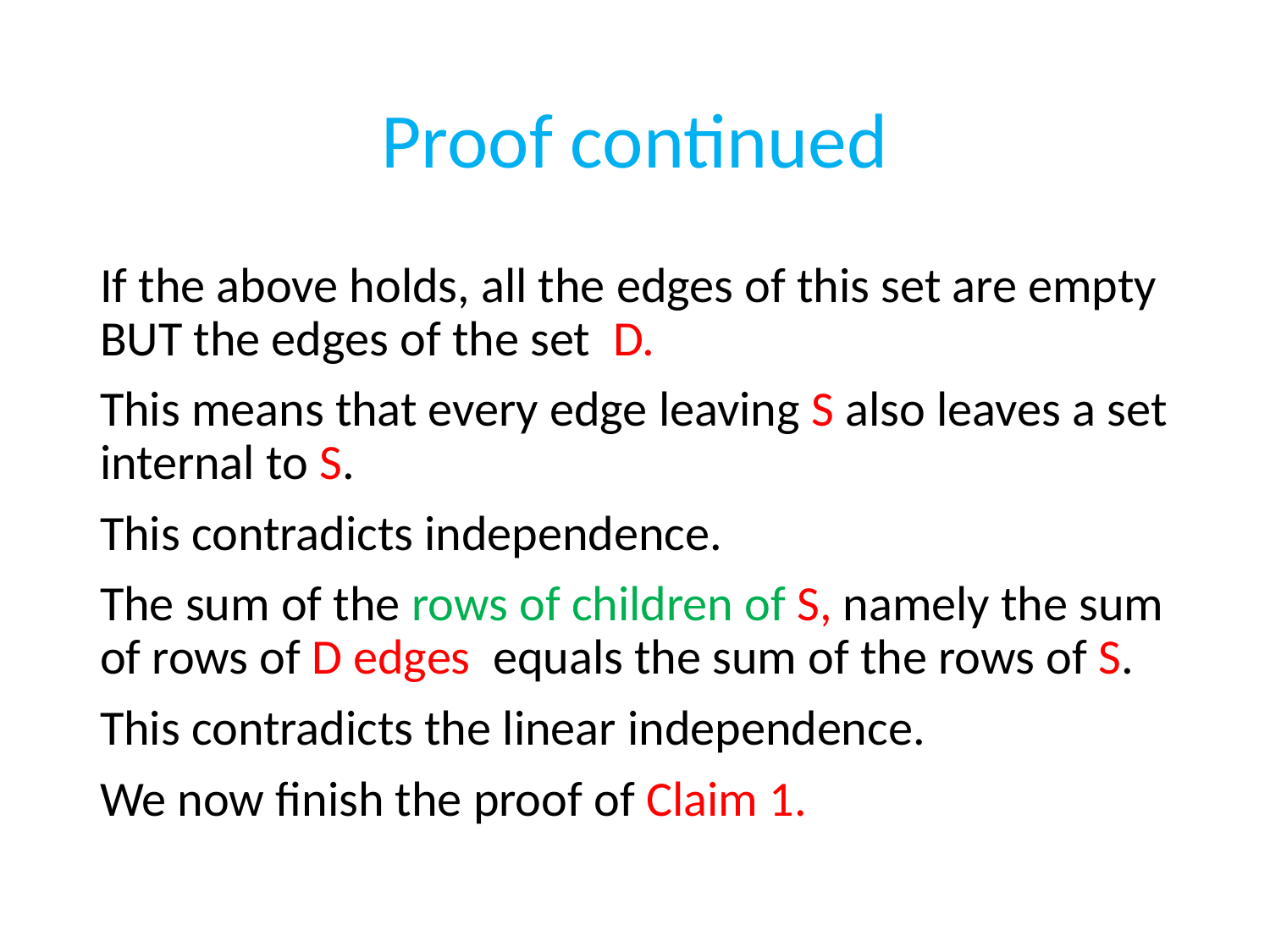

# Proof continued
If the above holds, all the edges of this set are empty BUT the edges of the set  D.
This means that every edge leaving S also leaves a set internal to S.
This contradicts independence.
The sum of the rows of children of S, namely the sum of rows of D edges  equals the sum of the rows of S.
This contradicts the linear independence.
We now finish the proof of Claim 1.